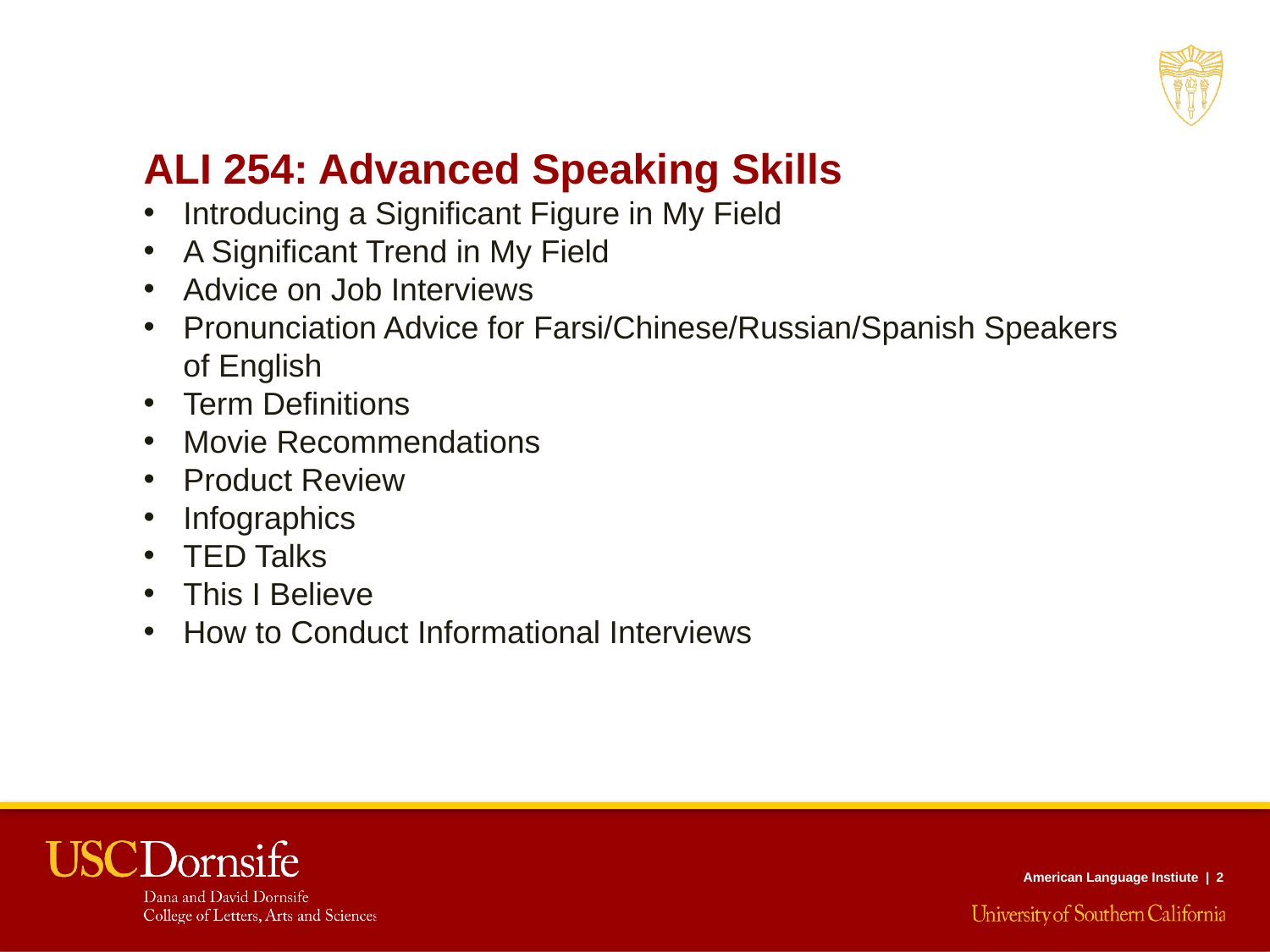

ALI 254: Advanced Speaking Skills
Introducing a Significant Figure in My Field
A Significant Trend in My Field
Advice on Job Interviews
Pronunciation Advice for Farsi/Chinese/Russian/Spanish Speakers of English
Term Definitions
Movie Recommendations
Product Review
Infographics
TED Talks
This I Believe
How to Conduct Informational Interviews
American Language Instiute  |  2